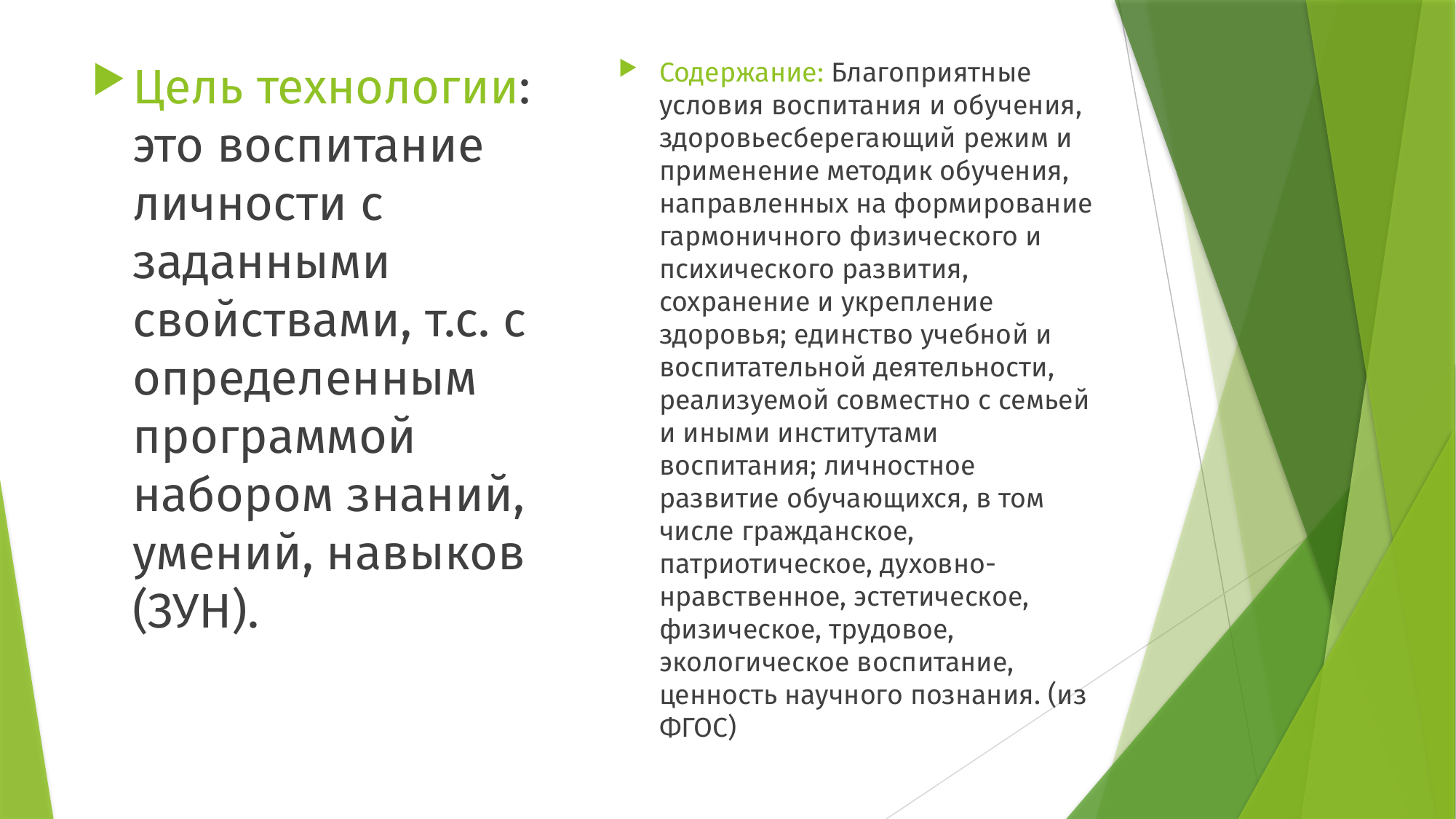

Цель технологии: это воспитание личности с заданными свойствами, т.с. с определенным программой набором знаний, умений, навыков (ЗУН).
Содержание: Благоприятные условия воспитания и обучения, здоровьесберегающий режим и применение методик обучения, направленных на формирование гармоничного физического и психического развития, сохранение и укрепление здоровья; единство учебной и воспитательной деятельности, реализуемой совместно с семьей и иными институтами воспитания; личностное развитие обучающихся, в том числе гражданское, патриотическое, духовно-нравственное, эстетическое, физическое, трудовое, экологическое воспитание, ценность научного познания. (из ФГОС)